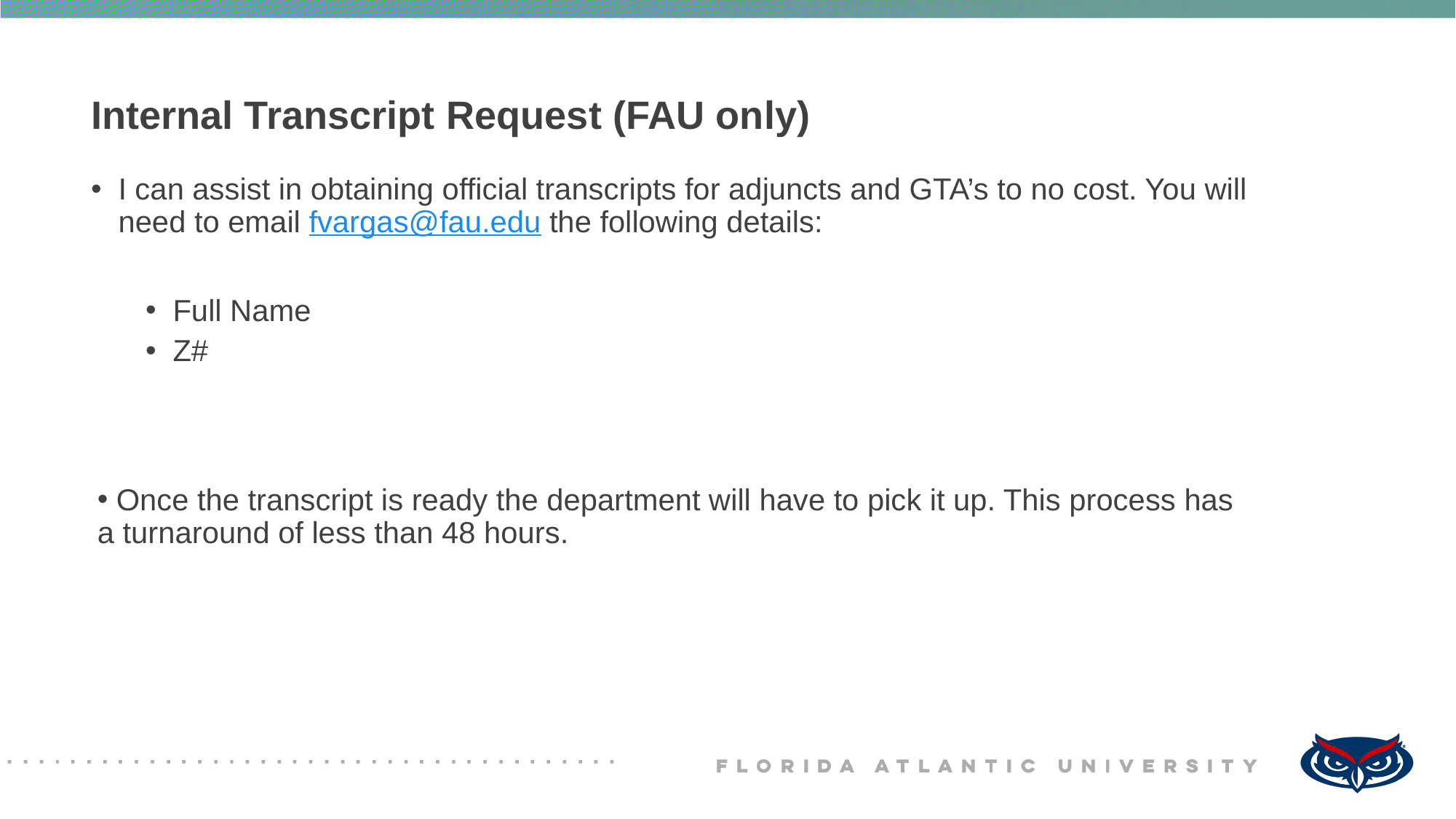

# Internal Transcript Request (FAU only)
I can assist in obtaining official transcripts for adjuncts and GTA’s to no cost. You will need to email fvargas@fau.edu the following details:

Full Name
Z#

 Once the transcript is ready the department will have to pick it up. This process has a turnaround of less than 48 hours.